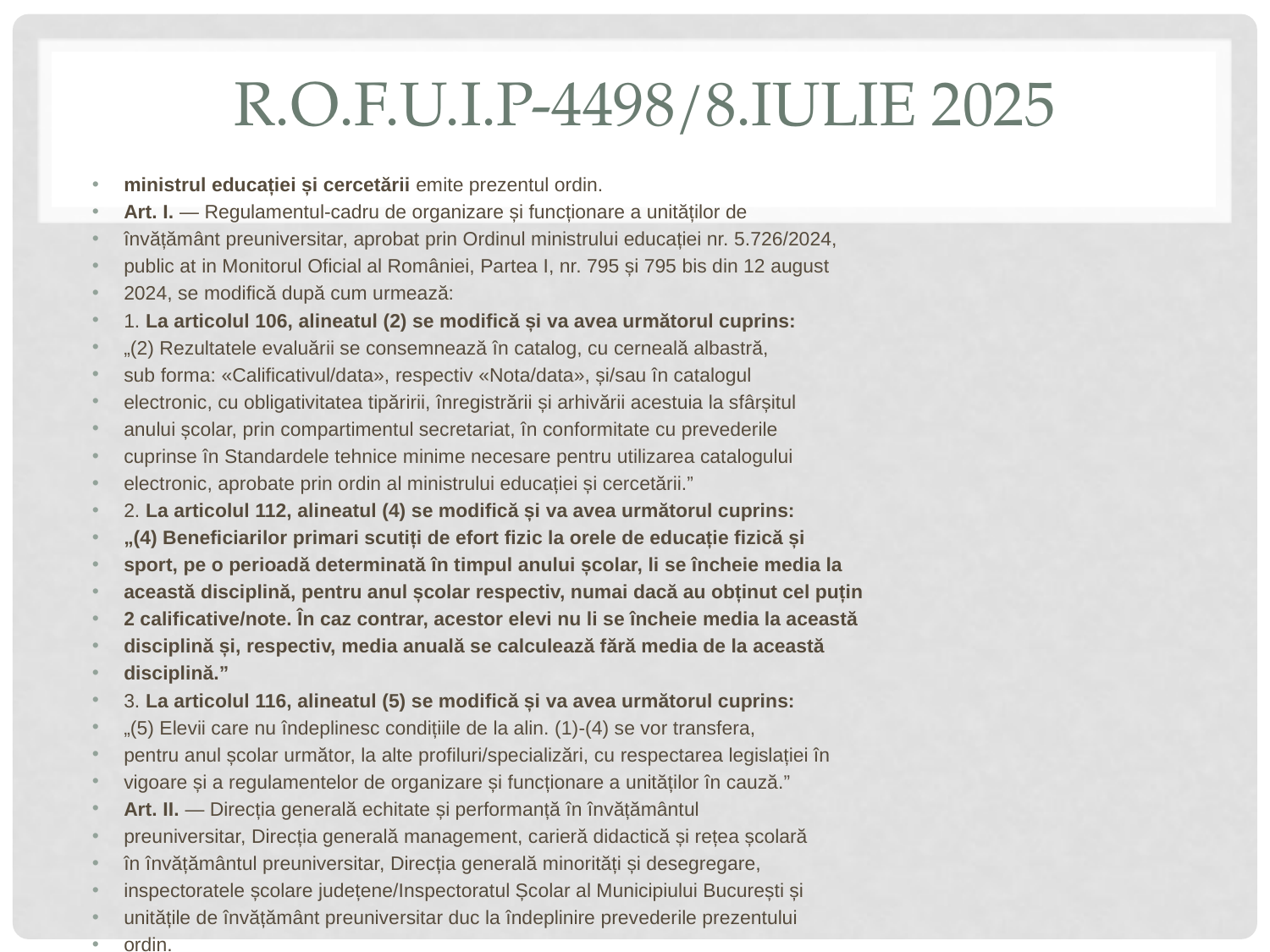

# R.O.F.U.I.P-4498/8.IULIE 2025
ministrul educației și cercetării emite prezentul ordin.
Art. I. — Regulamentul-cadru de organizare și funcționare a unităților de
învățământ preuniversitar, aprobat prin Ordinul ministrului educației nr. 5.726/2024,
public at in Monitorul Oficial al României, Partea I, nr. 795 și 795 bis din 12 august
2024, se modifică după cum urmează:
1. La articolul 106, alineatul (2) se modifică și va avea următorul cuprins:
„(2) Rezultatele evaluării se consemnează în catalog, cu cerneală albastră,
sub forma: «Calificativul/data», respectiv «Nota/data», și/sau în catalogul
electronic, cu obligativitatea tipăririi, înregistrării și arhivării acestuia la sfârșitul
anului școlar, prin compartimentul secretariat, în conformitate cu prevederile
cuprinse în Standardele tehnice minime necesare pentru utilizarea catalogului
electronic, aprobate prin ordin al ministrului educației și cercetării.”
2. La articolul 112, alineatul (4) se modifică și va avea următorul cuprins:
„(4) Beneficiarilor primari scutiți de efort fizic la orele de educație fizică și
sport, pe o perioadă determinată în timpul anului școlar, li se încheie media la
această disciplină, pentru anul școlar respectiv, numai dacă au obținut cel puțin
2 calificative/note. În caz contrar, acestor elevi nu li se încheie media la această
disciplină și, respectiv, media anuală se calculează fără media de la această
disciplină.”
3. La articolul 116, alineatul (5) se modifică și va avea următorul cuprins:
„(5) Elevii care nu îndeplinesc condițiile de la alin. (1)-(4) se vor transfera,
pentru anul școlar următor, la alte profiluri/specializări, cu respectarea legislației în
vigoare și a regulamentelor de organizare și funcționare a unităților în cauză.”
Art. II. — Direcția generală echitate și performanță în învățământul
preuniversitar, Direcția generală management, carieră didactică și rețea școlară
în învățământul preuniversitar, Direcția generală minorități și desegregare,
inspectoratele școlare județene/Inspectoratul Școlar al Municipiului București și
unitățile de învățământ preuniversitar duc la îndeplinire prevederile prezentului
ordin.
Art. III. — Prezentul ordin se publică în Monitorul Oficial al României, Partea I.
Ministrul educației și cercetării,
Daniel-Ovidiu David
București, 8 iulie 2025.
Nr.